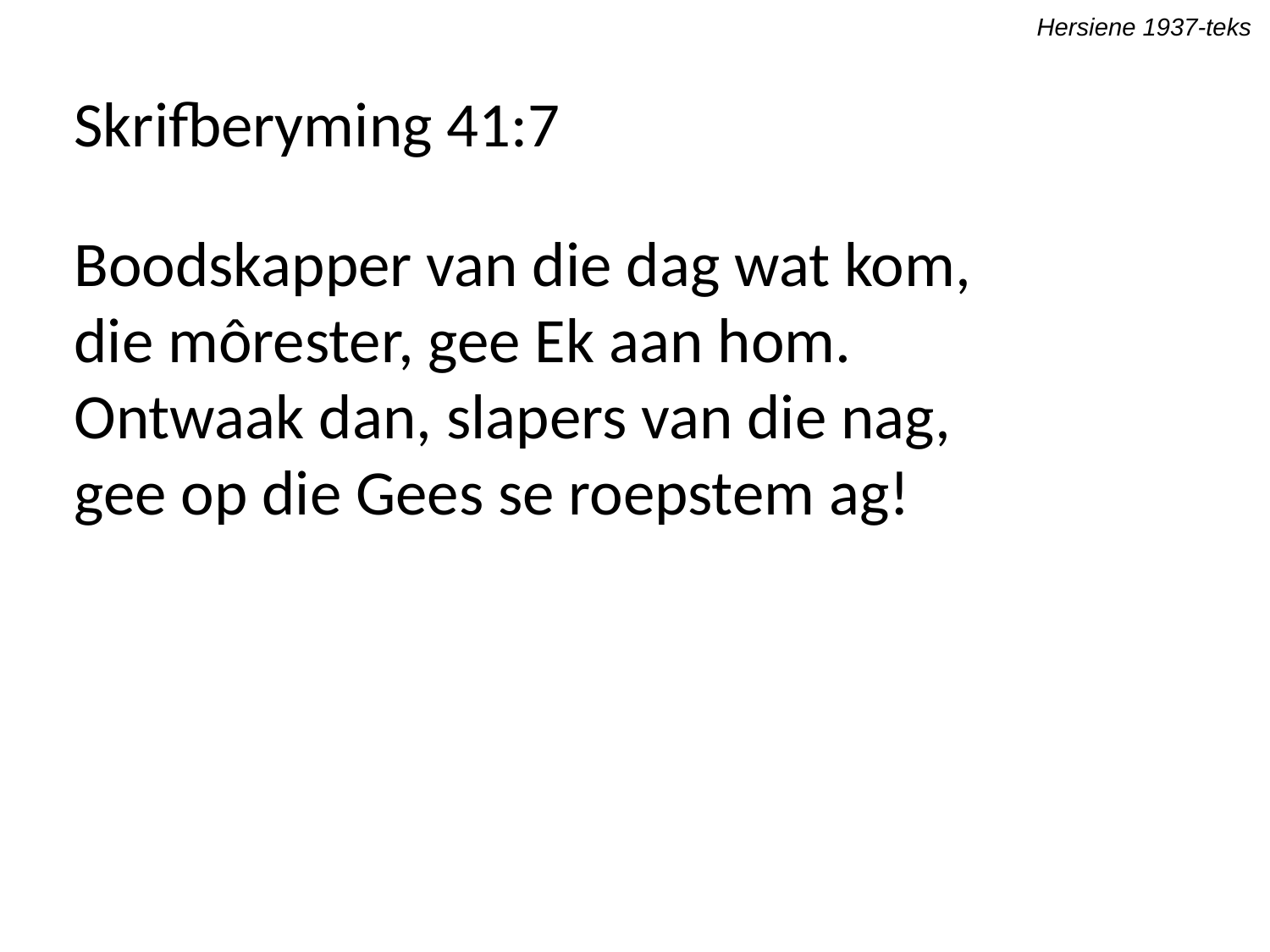

Hersiene 1937-teks
Skrifberyming 41:7

Boodskapper van die dag wat kom,
die môrester, gee Ek aan hom.
Ontwaak dan, slapers van die nag,
gee op die Gees se roepstem ag!